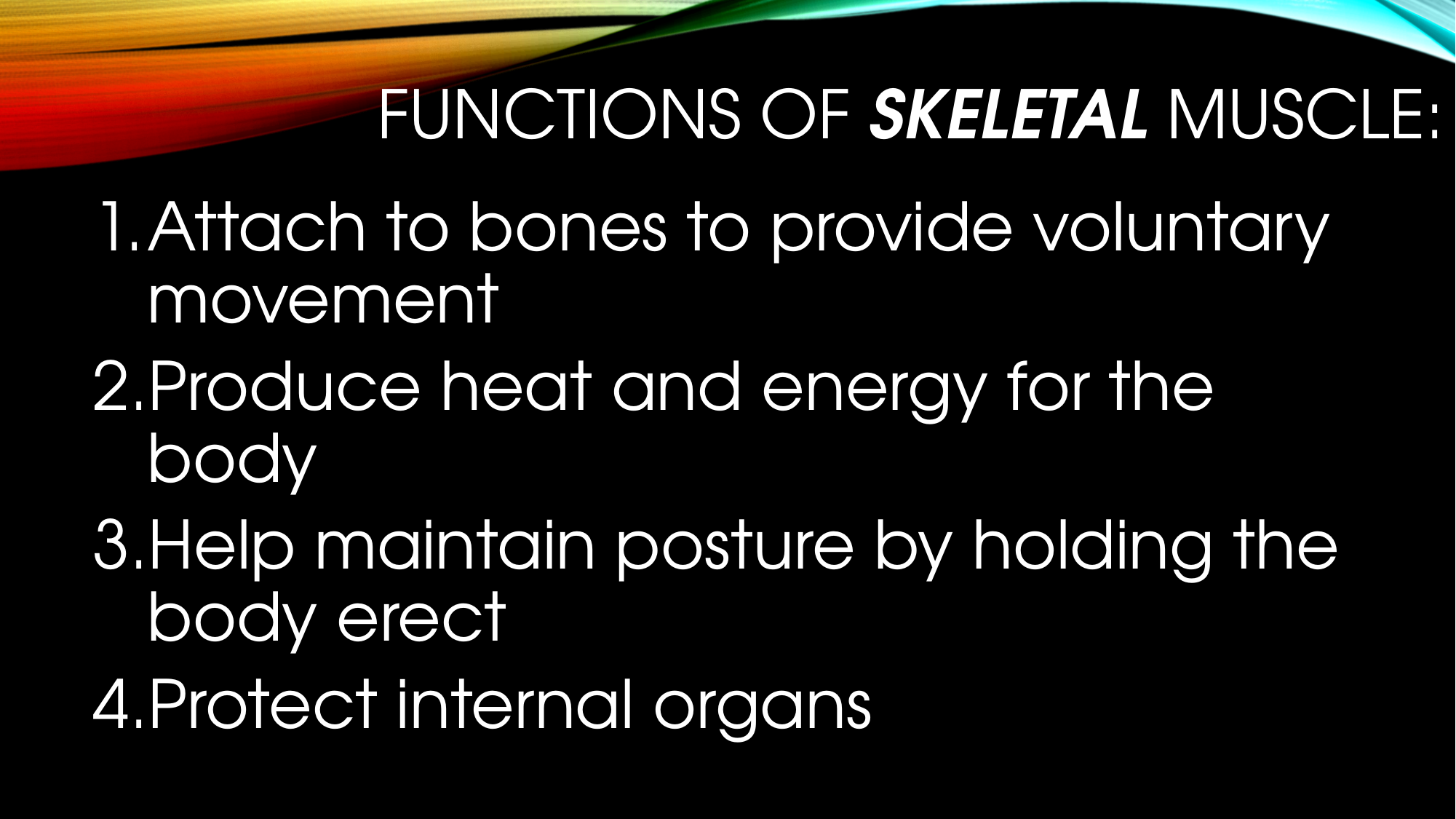

# Functions of skeletal muscle:
Attach to bones to provide voluntary movement
Produce heat and energy for the body
Help maintain posture by holding the body erect
Protect internal organs